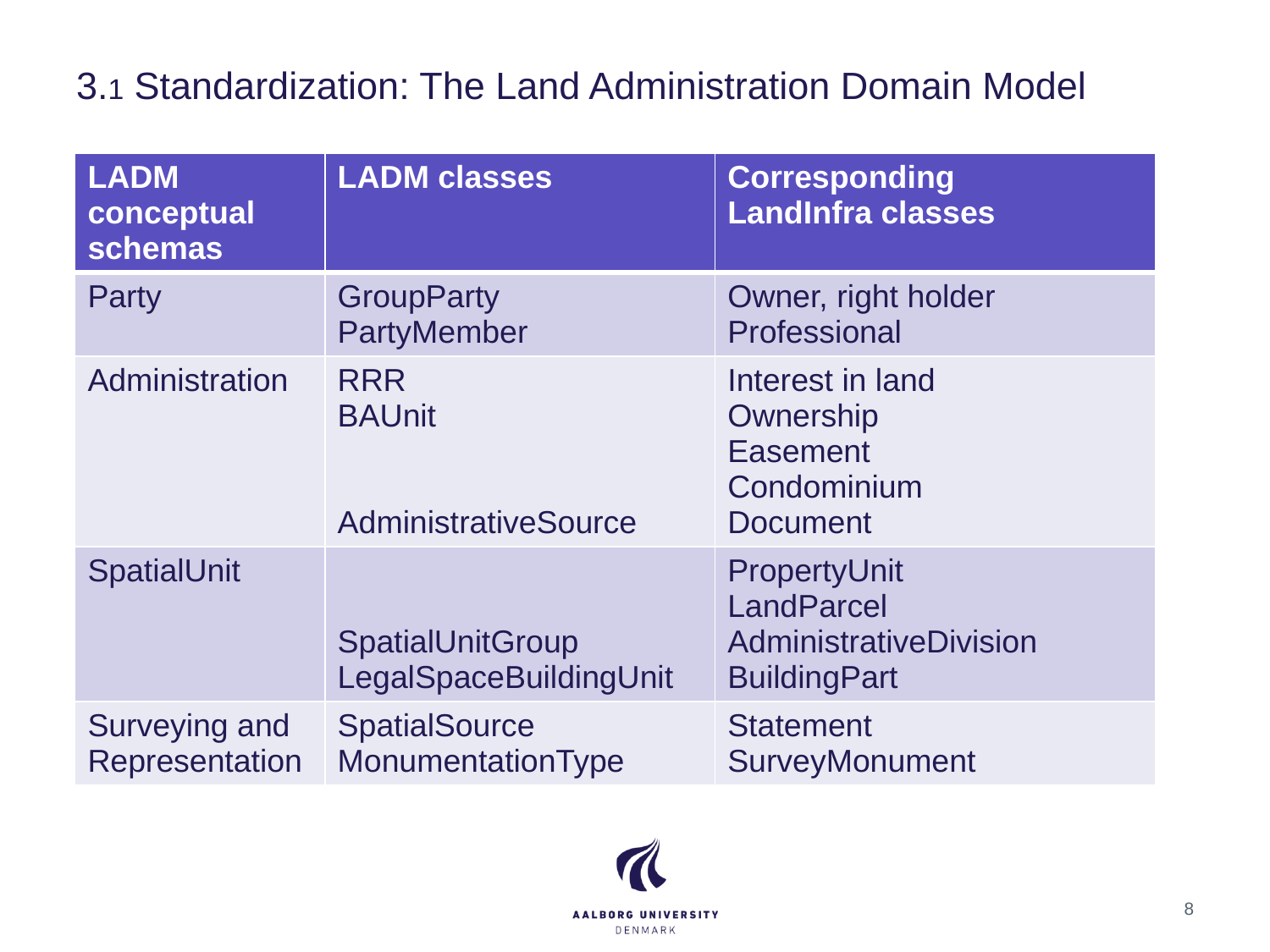

# 3.1 Standardization: The Land Administration Domain Model
| LADM conceptual schemas | LADM classes | Corresponding LandInfra classes |
| --- | --- | --- |
| Party | GroupParty PartyMember | Owner, right holder Professional |
| Administration | RRR BAUnit AdministrativeSource | Interest in land Ownership Easement Condominium Document |
| SpatialUnit | SpatialUnitGroup LegalSpaceBuildingUnit | PropertyUnit LandParcel AdministrativeDivision BuildingPart |
| Surveying and Representation | SpatialSource MonumentationType | Statement SurveyMonument |
8